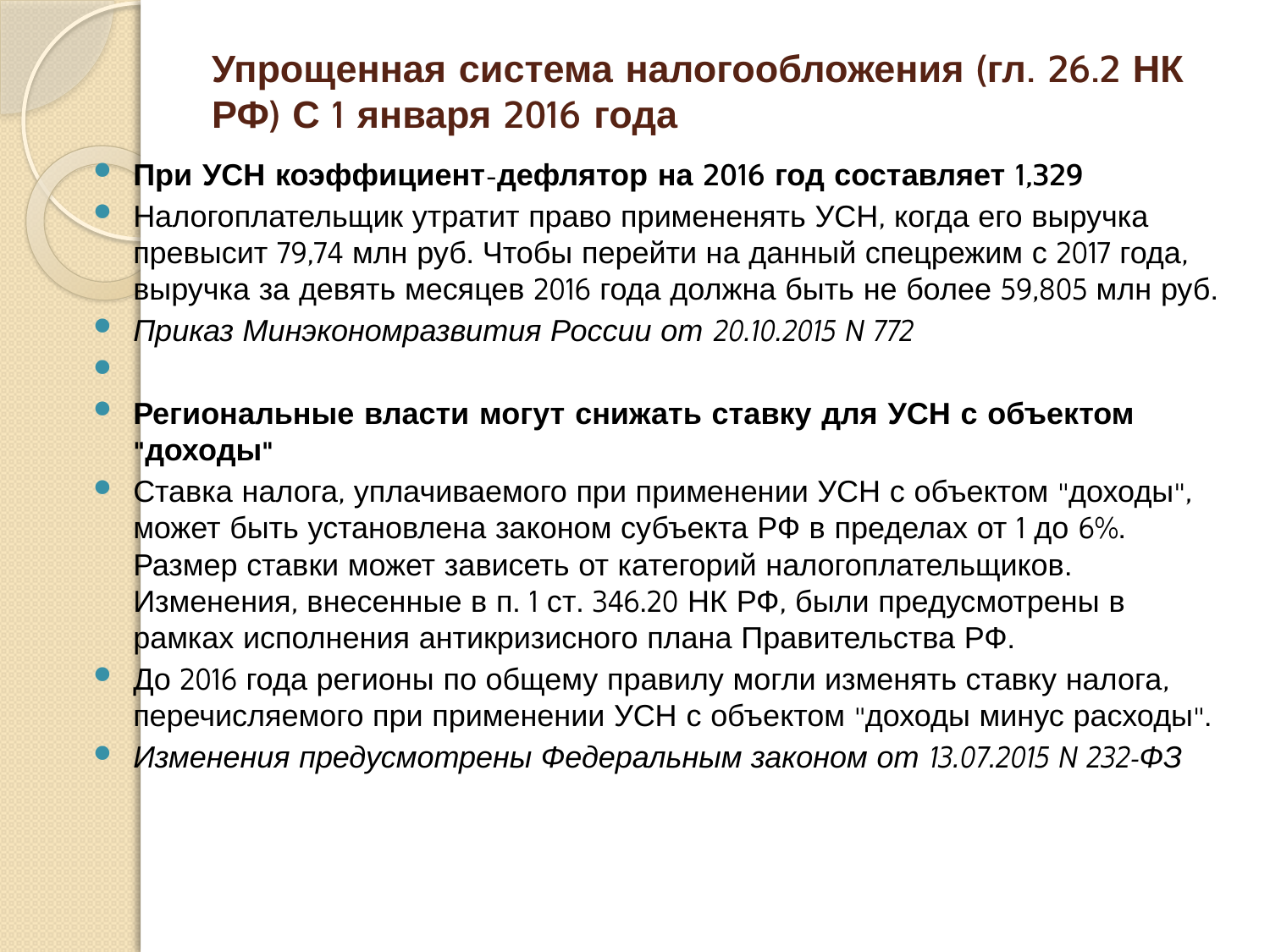

# Упрощенная система налогообложения (гл. 26.2 НК РФ) С 1 января 2016 года
При УСН коэффициент-дефлятор на 2016 год составляет 1,329
Налогоплательщик утратит право примененять УСН, когда его выручка превысит 79,74 млн руб. Чтобы перейти на данный спецрежим с 2017 года, выручка за девять месяцев 2016 года должна быть не более 59,805 млн руб.
Приказ Минэкономразвития России от 20.10.2015 N 772

Региональные власти могут снижать ставку для УСН с объектом "доходы"
Ставка налога, уплачиваемого при применении УСН с объектом "доходы", может быть установлена законом субъекта РФ в пределах от 1 до 6%. Размер ставки может зависеть от категорий налогоплательщиков. Изменения, внесенные в п. 1 ст. 346.20 НК РФ, были предусмотрены в рамках исполнения антикризисного плана Правительства РФ.
До 2016 года регионы по общему правилу могли изменять ставку налога, перечисляемого при применении УСН с объектом "доходы минус расходы".
Изменения предусмотрены Федеральным законом от 13.07.2015 N 232-ФЗ